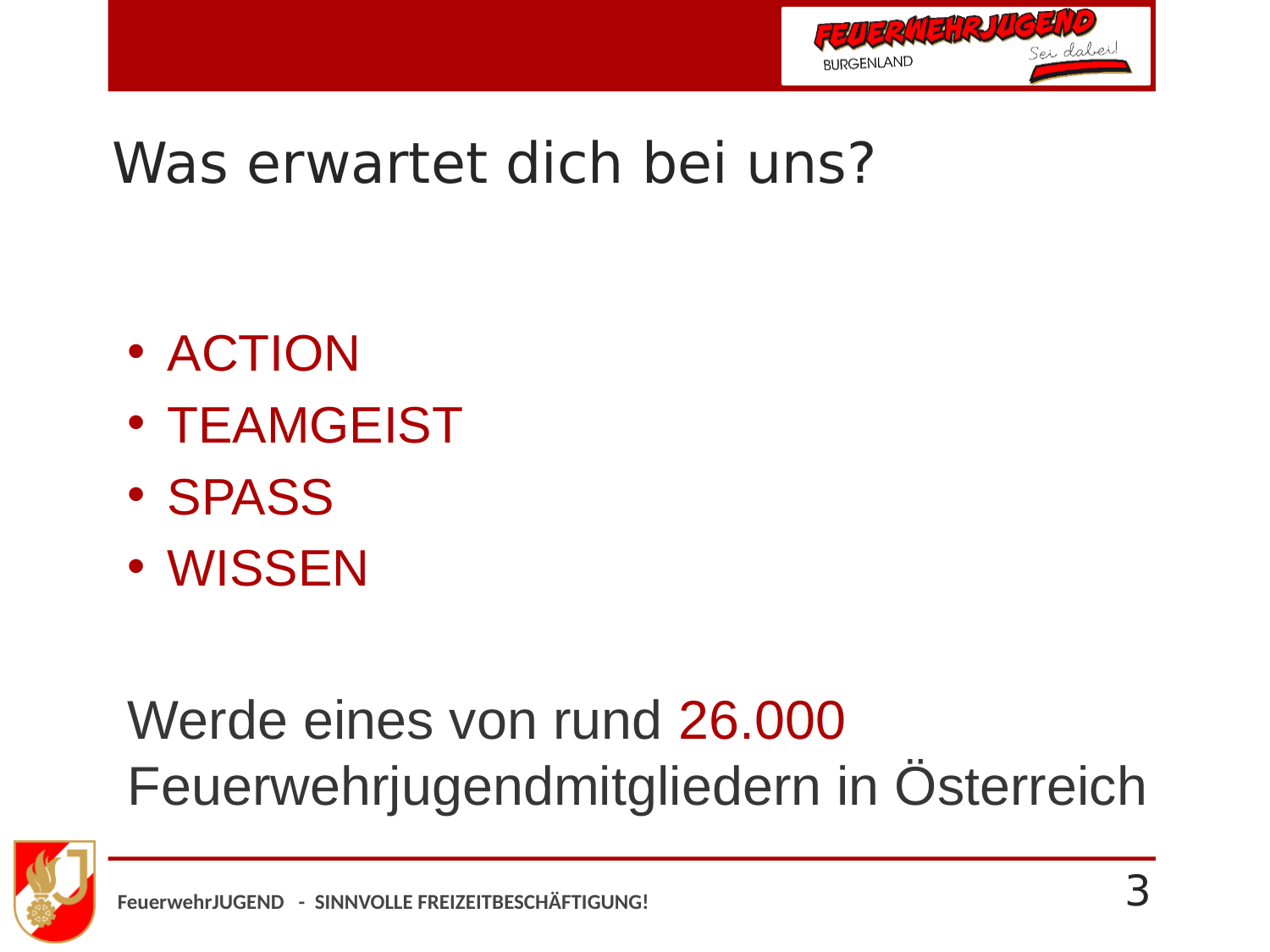

# Was erwartet dich bei uns?

ACTION
TEAMGEIST
SPASS
WISSEN

Werde eines von rund 26.000 Feuerwehrjugendmitgliedern in Österreich
3
FeuerwehrJUGEND   -  SINNVOLLE FREIZEITBESCHÄFTIGUNG!